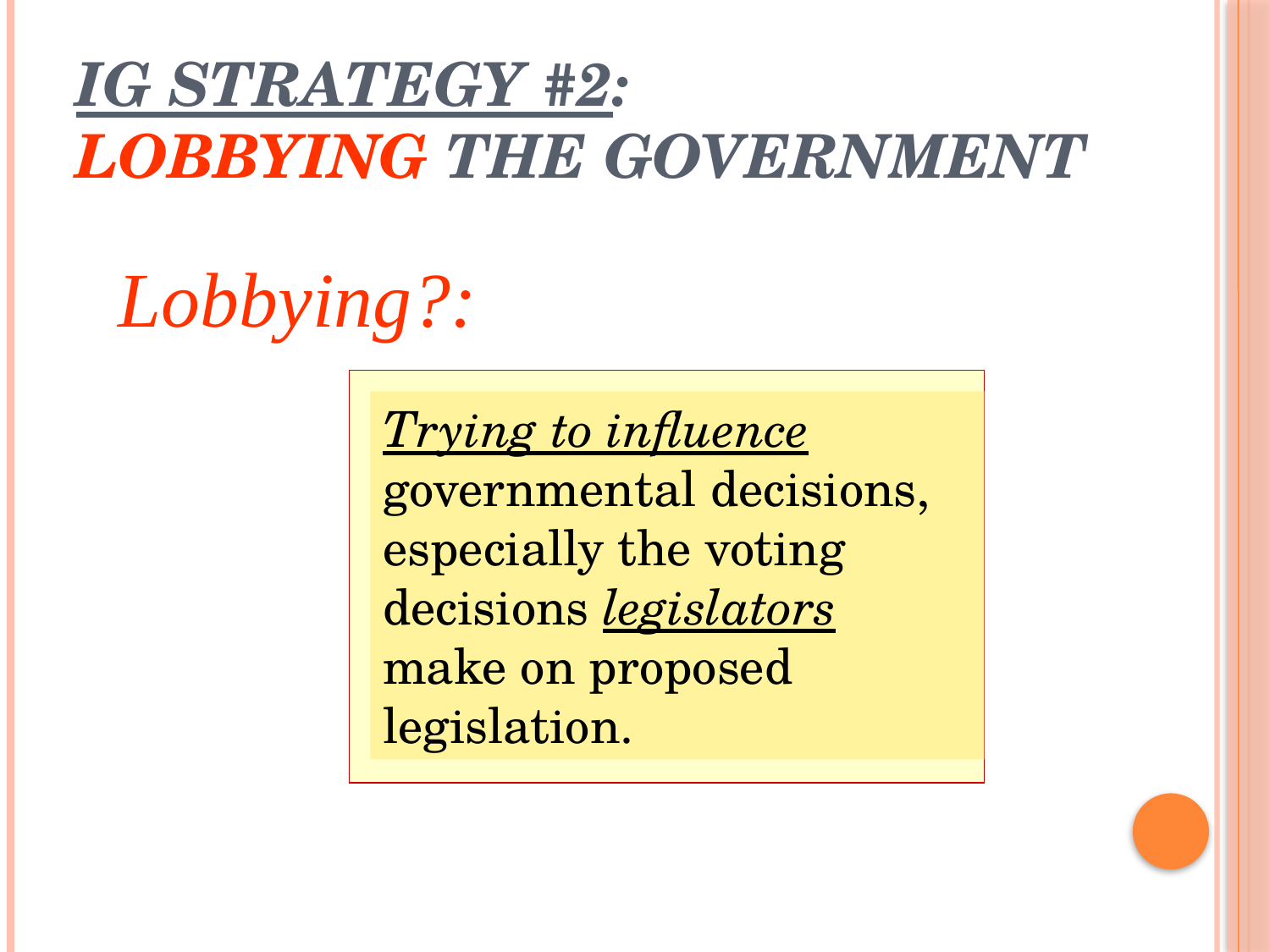

IG Strategy #2:
Lobbying the Government
Lobbying?:

Trying to influence governmental decisions, especially the voting decisions legislators make on proposed legislation.